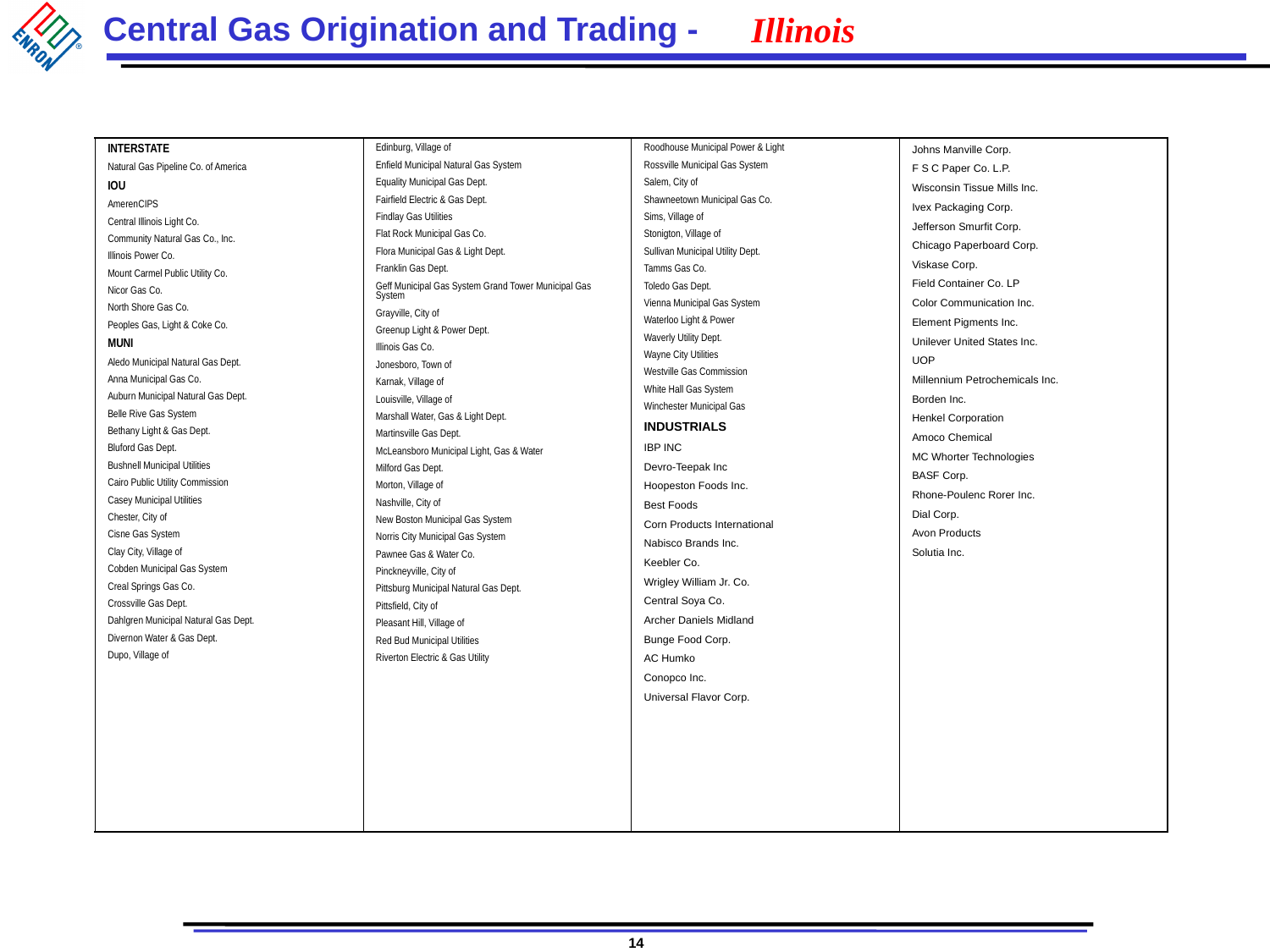

# Illinois
| INTERSTATE Natural Gas Pipeline Co. of America IOU AmerenCIPS Central Illinois Light Co. Community Natural Gas Co., Inc. Illinois Power Co. Mount Carmel Public Utility Co. Nicor Gas Co. North Shore Gas Co. Peoples Gas, Light & Coke Co. MUNI Aledo Municipal Natural Gas Dept. Anna Municipal Gas Co. Auburn Municipal Natural Gas Dept. Belle Rive Gas System Bethany Light & Gas Dept. Bluford Gas Dept. Bushnell Municipal Utilities Cairo Public Utility Commission Casey Municipal Utilities Chester, City of Cisne Gas System Clay City, Village of Cobden Municipal Gas System Creal Springs Gas Co. Crossville Gas Dept. Dahlgren Municipal Natural Gas Dept. Divernon Water & Gas Dept. Dupo, Village of | Edinburg, Village of Enfield Municipal Natural Gas System Equality Municipal Gas Dept. Fairfield Electric & Gas Dept. Findlay Gas Utilities Flat Rock Municipal Gas Co. Flora Municipal Gas & Light Dept. Franklin Gas Dept. Geff Municipal Gas System Grand Tower Municipal Gas System Grayville, City of Greenup Light & Power Dept. Illinois Gas Co. Jonesboro, Town of Karnak, Village of Louisville, Village of Marshall Water, Gas & Light Dept. Martinsville Gas Dept. McLeansboro Municipal Light, Gas & Water Milford Gas Dept. Morton, Village of Nashville, City of New Boston Municipal Gas System Norris City Municipal Gas System Pawnee Gas & Water Co. Pinckneyville, City of Pittsburg Municipal Natural Gas Dept. Pittsfield, City of Pleasant Hill, Village of Red Bud Municipal Utilities Riverton Electric & Gas Utility | Roodhouse Municipal Power & Light Rossville Municipal Gas System Salem, City of Shawneetown Municipal Gas Co. Sims, Village of Stonigton, Village of Sullivan Municipal Utility Dept. Tamms Gas Co. Toledo Gas Dept. Vienna Municipal Gas System Waterloo Light & Power Waverly Utility Dept. Wayne City Utilities Westville Gas Commission White Hall Gas System Winchester Municipal Gas INDUSTRIALS IBP INC Devro-Teepak Inc Hoopeston Foods Inc. Best Foods Corn Products International Nabisco Brands Inc. Keebler Co. Wrigley William Jr. Co. Central Soya Co. Archer Daniels Midland Bunge Food Corp. AC Humko Conopco Inc. Universal Flavor Corp. | Johns Manville Corp. F S C Paper Co. L.P. Wisconsin Tissue Mills Inc. Ivex Packaging Corp. Jefferson Smurfit Corp. Chicago Paperboard Corp. Viskase Corp. Field Container Co. LP Color Communication Inc. Element Pigments Inc. Unilever United States Inc. UOP Millennium Petrochemicals Inc. Borden Inc. Henkel Corporation Amoco Chemical MC Whorter Technologies BASF Corp. Rhone-Poulenc Rorer Inc. Dial Corp. Avon Products Solutia Inc. |
| --- | --- | --- | --- |